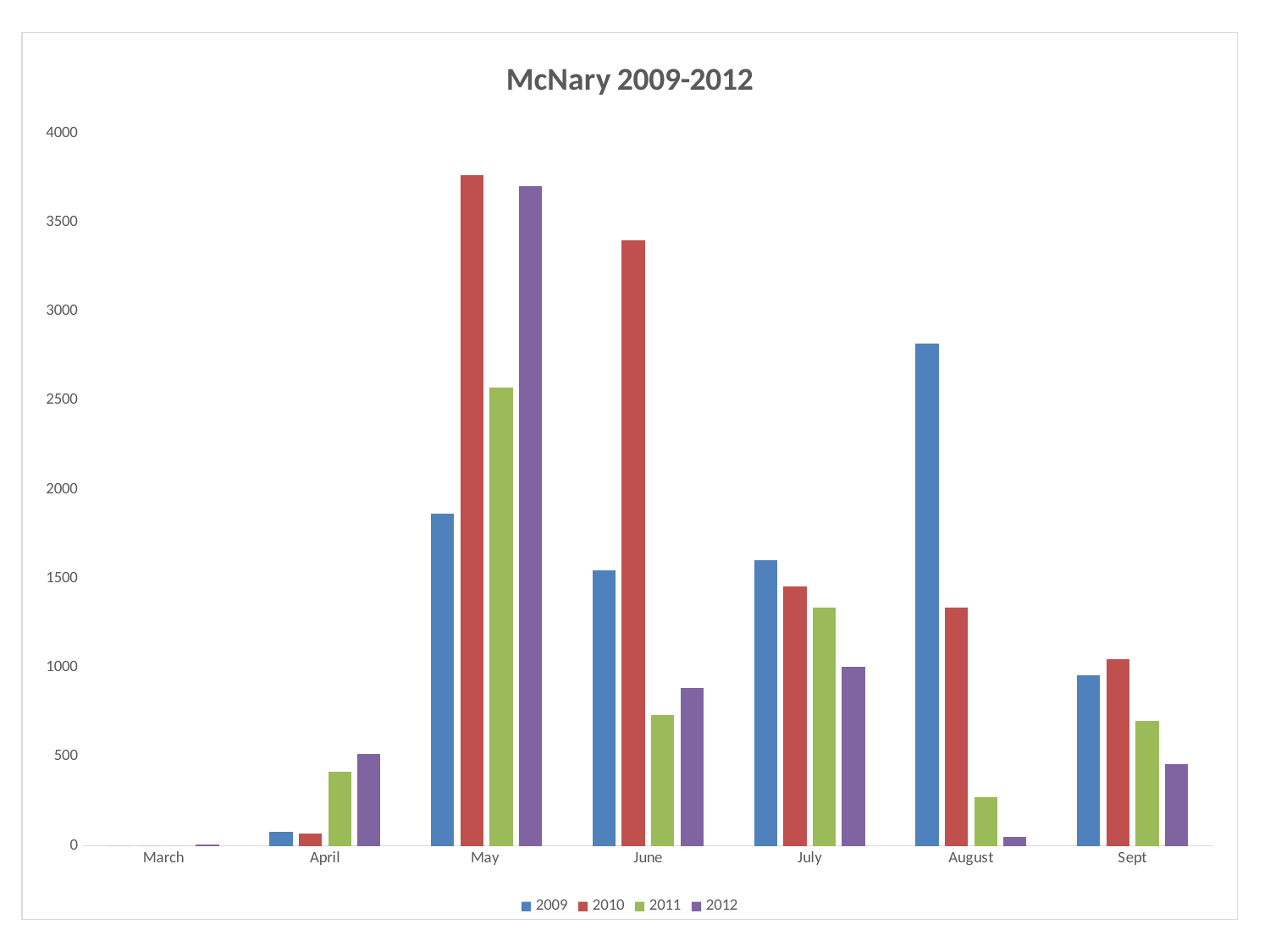

### Chart: McNary 2009-2012

| Category | 2009 | 2010 | 2011 | 2012 |
|---|---|---|---|---|
| March | 0.0 | 0.0 | 0.0 | 7.0 |
| April | 80.0 | 70.0 | 417.0 | 516.0 |
| May  | 1864.0 | 3766.0 | 2571.0 | 3703.0 |
| June | 1544.0 | 3397.0 | 734.0 | 886.0 |
| July | 1603.0 | 1454.0 | 1338.0 | 1007.0 |
| August | 2821.0 | 1338.0 | 271.0 | 52.0 |
| Sept | 958.0 | 1047.0 | 700.0 | 459.0 |